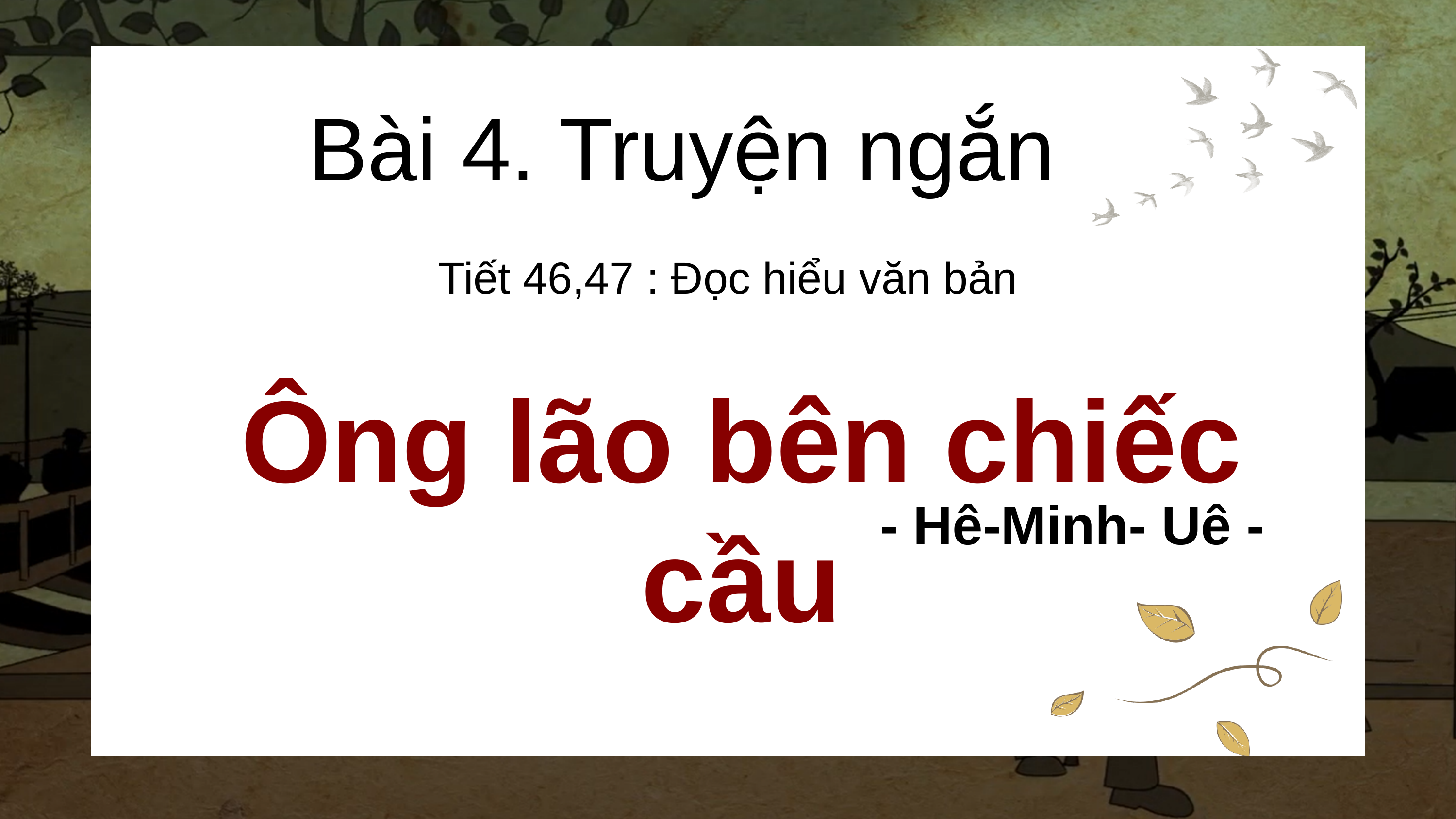

Bài 4. Truyện ngắn
Tiết 46,47 : Đọc hiểu văn bản
Ông lão bên chiếc cầu
- Hê-Minh- Uê -